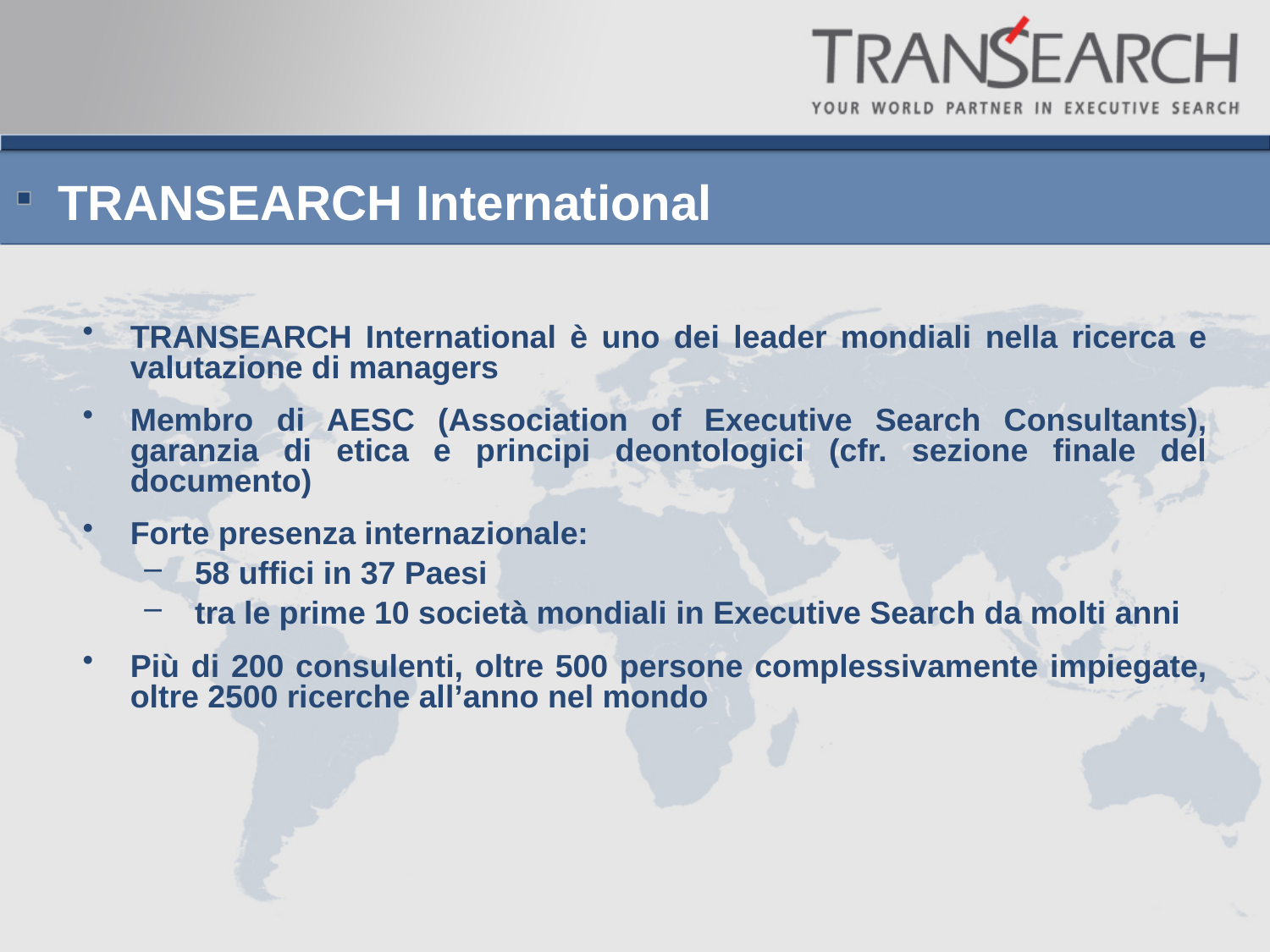

TRANSEARCH International
TRANSEARCH International è uno dei leader mondiali nella ricerca e valutazione di managers
Membro di AESC (Association of Executive Search Consultants), garanzia di etica e principi deontologici (cfr. sezione finale del documento)
Forte presenza internazionale:
 58 uffici in 37 Paesi
 tra le prime 10 società mondiali in Executive Search da molti anni
Più di 200 consulenti, oltre 500 persone complessivamente impiegate, oltre 2500 ricerche all’anno nel mondo